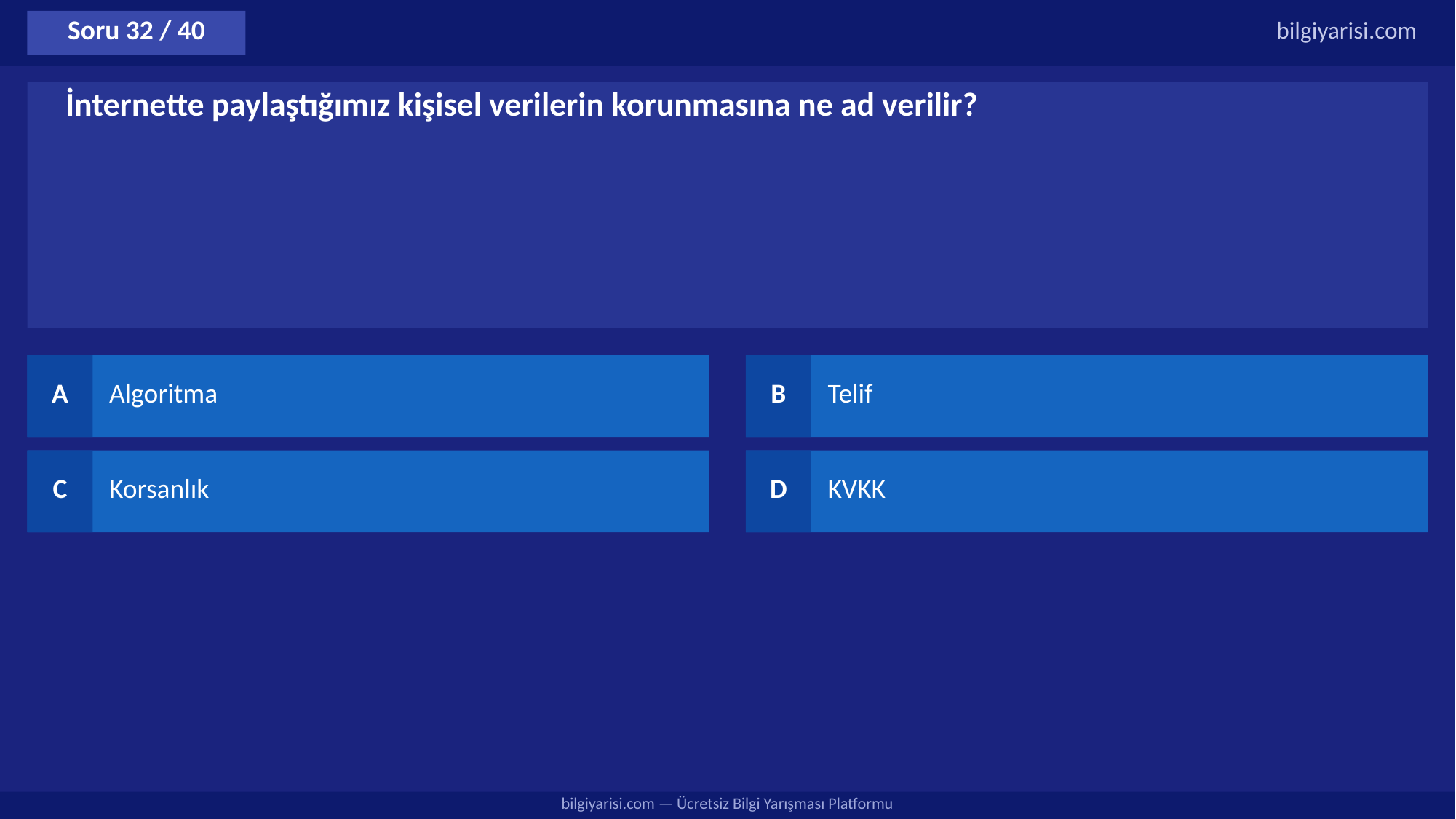

Soru 32 / 40
bilgiyarisi.com

İnternette paylaştığımız kişisel verilerin korunmasına ne ad verilir?

A
Algoritma

B
Telif

C
Korsanlık

D
KVKK
bilgiyarisi.com — Ücretsiz Bilgi Yarışması Platformu